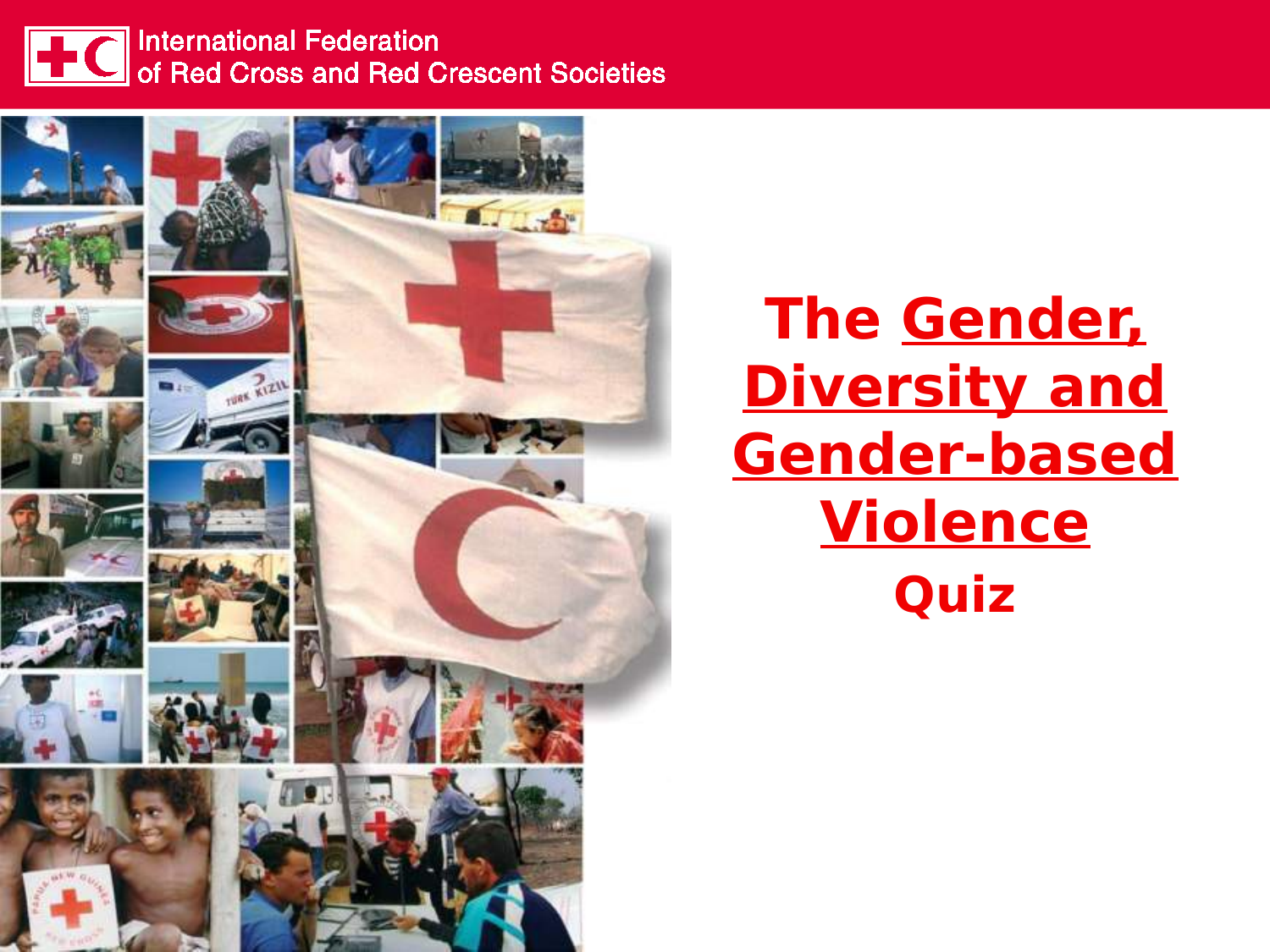

The Gender, Diversity and Gender-based Violence
Quiz